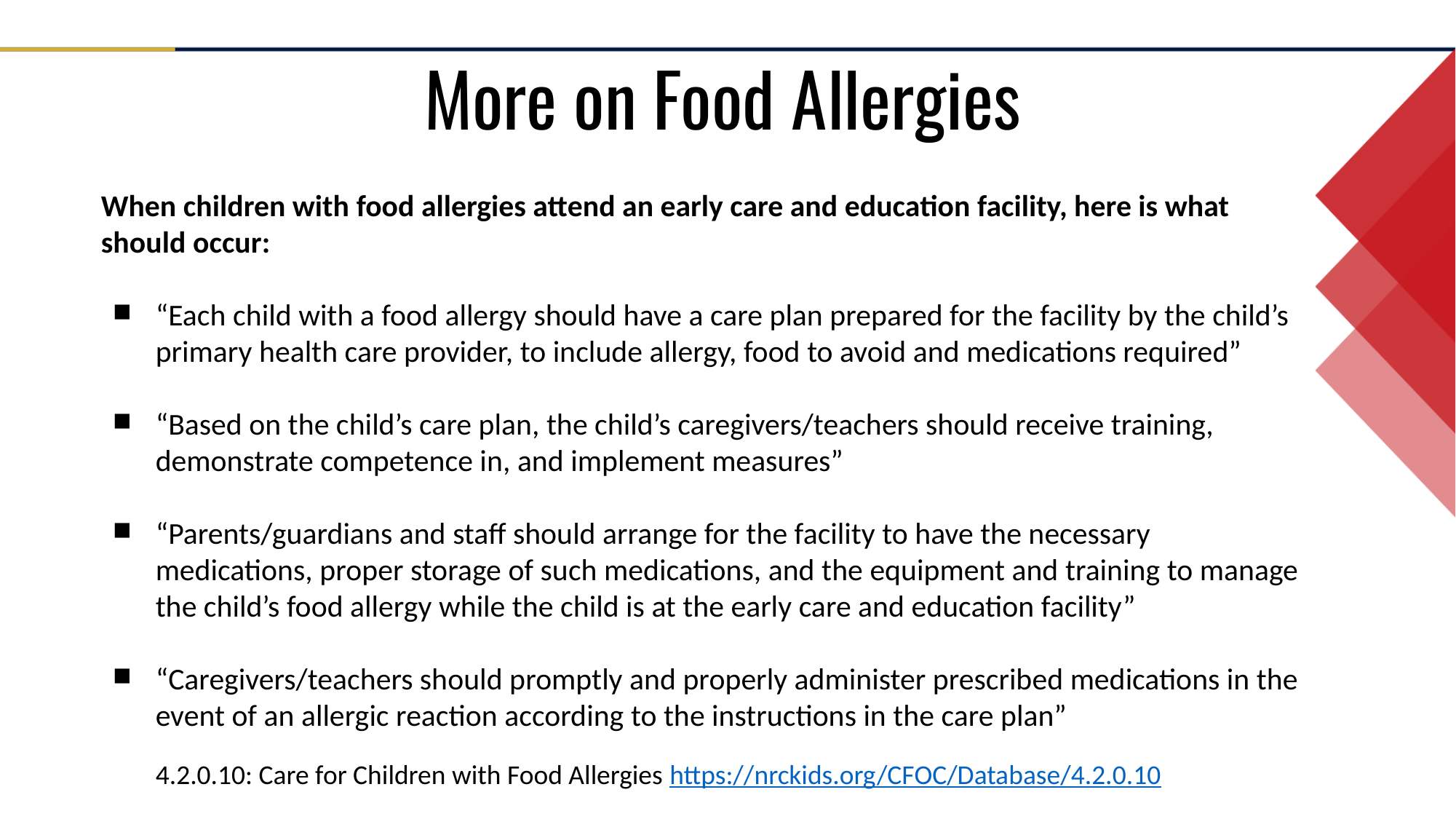

More on Food Allergies
When children with food allergies attend an early care and education facility, here is what should occur:

“Each child with a food allergy should have a care plan prepared for the facility by the child’s primary health care provider, to include allergy, food to avoid and medications required”

“Based on the child’s care plan, the child’s caregivers/teachers should receive training, demonstrate competence in, and implement measures”

“Parents/guardians and staff should arrange for the facility to have the necessary medications, proper storage of such medications, and the equipment and training to manage the child’s food allergy while the child is at the early care and education facility”

“Caregivers/teachers should promptly and properly administer prescribed medications in the event of an allergic reaction according to the instructions in the care plan”

4.2.0.10: Care for Children with Food Allergies https://nrckids.org/CFOC/Database/4.2.0.10